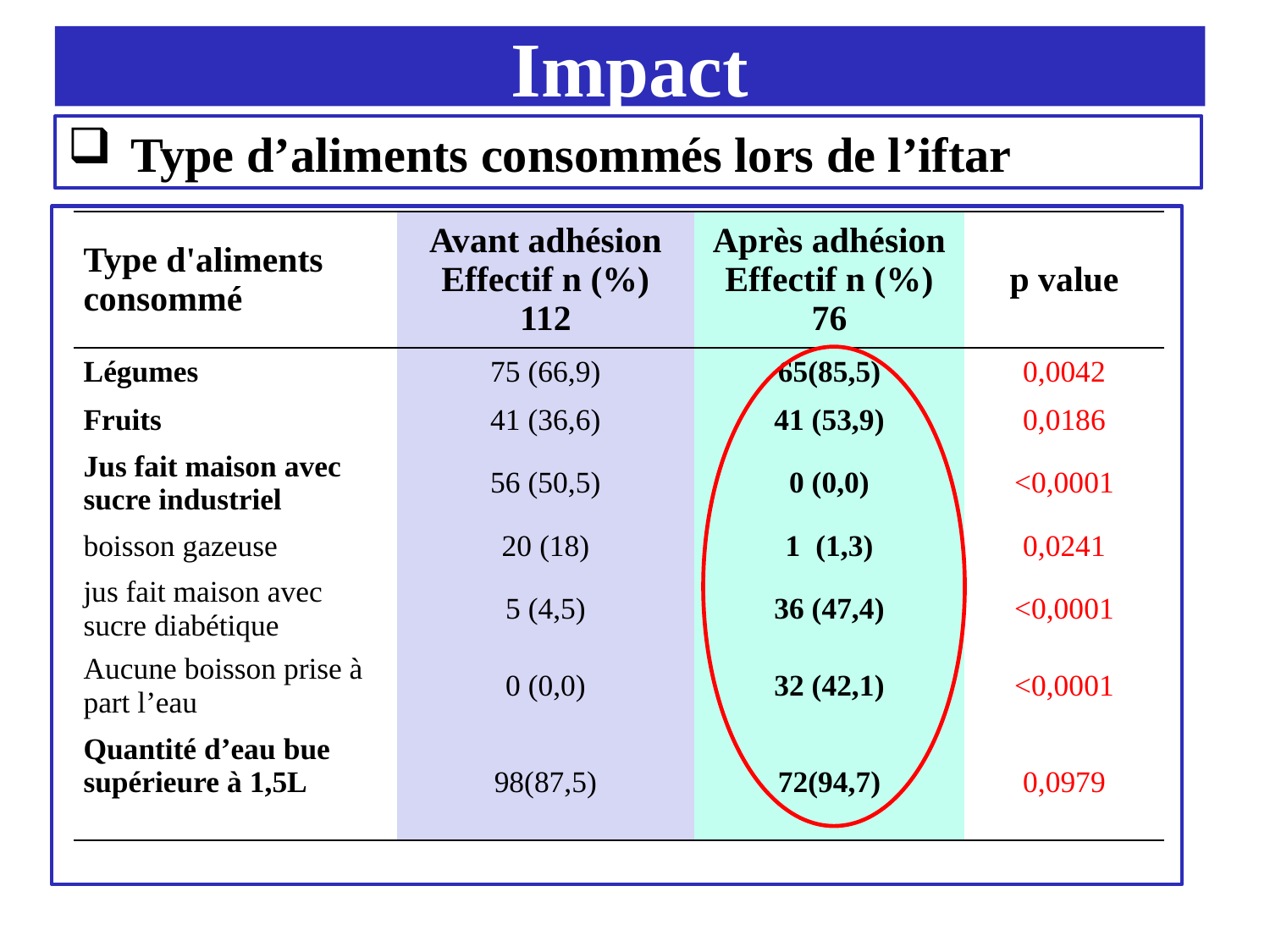

# Impact
Type d’aliments consommés lors de l’iftar

| Type d'aliments consommé | Avant adhésion Effectif n (%) 112 | Après adhésion Effectif n (%) 76 | p value |
| --- | --- | --- | --- |
| Légumes | 75 (66,9) | 65(85,5) | 0,0042 |
| Fruits | 41 (36,6) | 41 (53,9) | 0,0186 |
| Jus fait maison avec sucre industriel | 56 (50,5) | 0 (0,0) | <0,0001 |
| boisson gazeuse | 20 (18) | 1 (1,3) | 0,0241 |
| jus fait maison avec sucre diabétique | 5 (4,5) | 36 (47,4) | <0,0001 |
| Aucune boisson prise à part l’eau | 0 (0,0) | 32 (42,1) | <0,0001 |
| Quantité d’eau bue supérieure à 1,5L | 98(87,5) | 72(94,7) | 0,0979 |